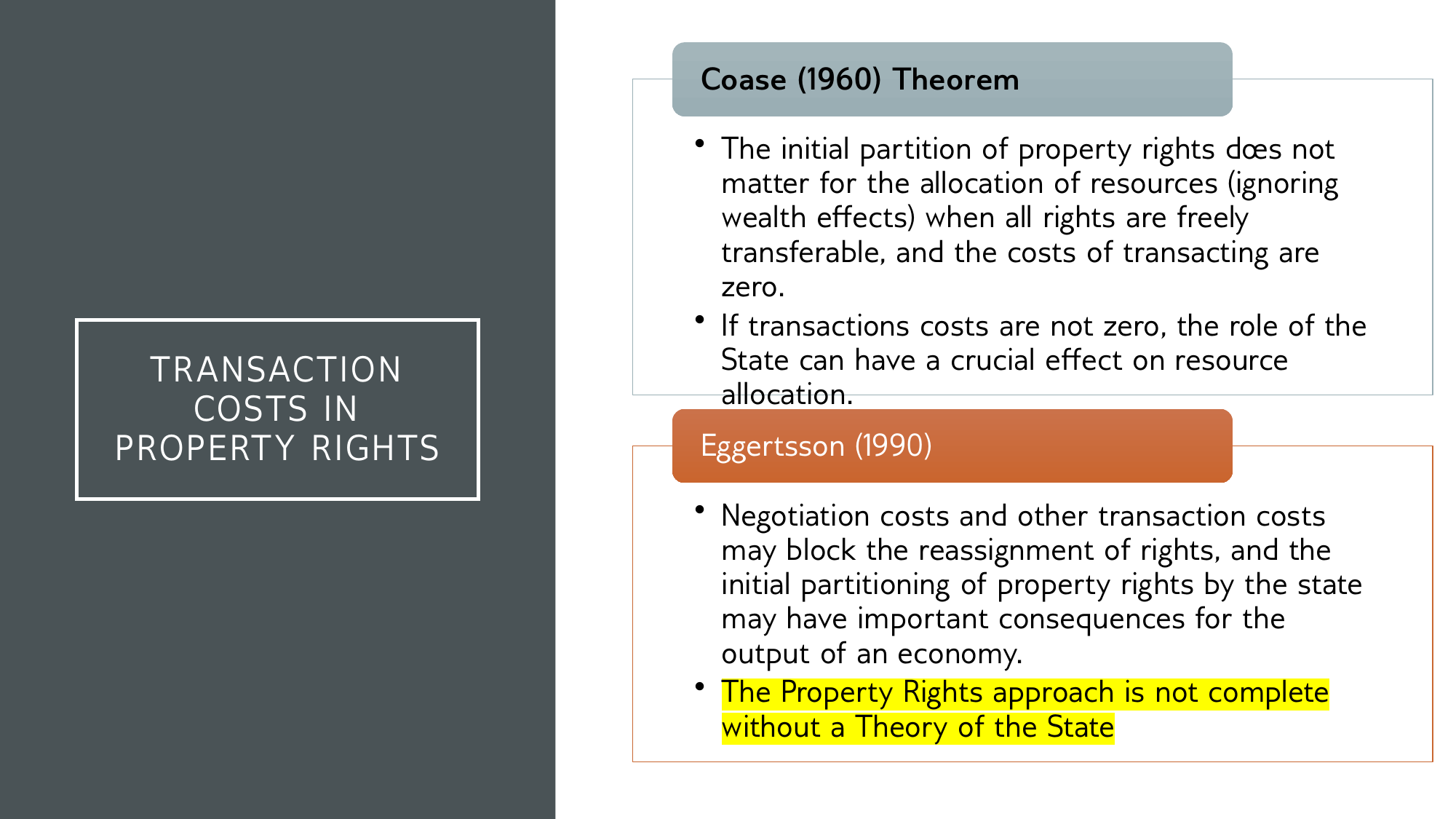

The initial partition of property rights does not matter for the allocation of resources (ignoring wealth effects) when all rights are freely transferable, and the costs of transacting are zero.
If transactions costs are not zero, the role of the State can have a crucial effect on resource allocation.
Coase (1960) Theorem
Negotiation costs and other transaction costs may block the reassignment of rights, and the initial partitioning of property rights by the state may have important consequences for the output of an economy.
The Property Rights approach is not complete without a Theory of the State
Eggertsson (1990)
# TRANSACTION COSTS IN PROPERTY RIGHTS